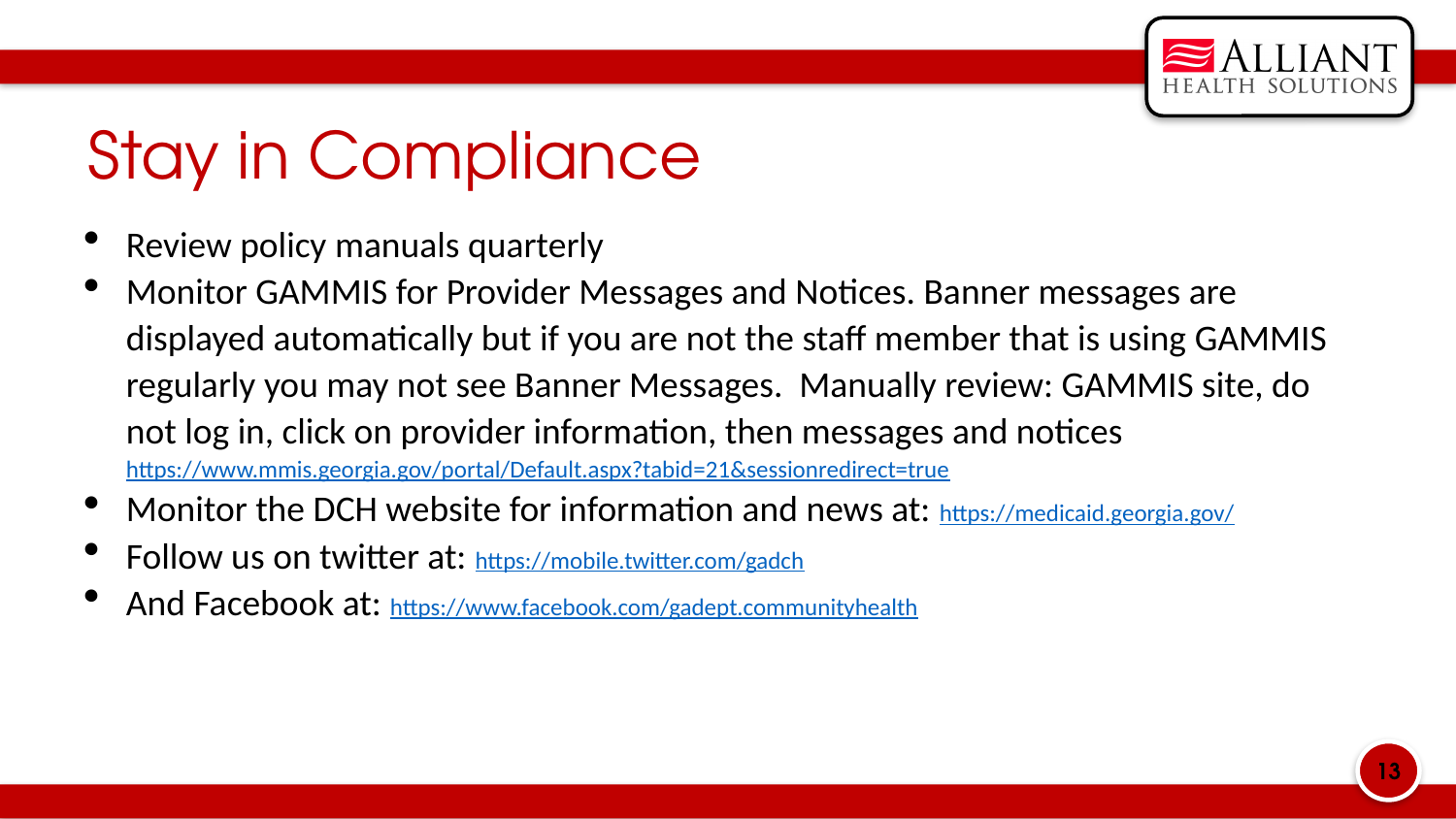

# Stay in Compliance
Review policy manuals quarterly
Monitor GAMMIS for Provider Messages and Notices. Banner messages are displayed automatically but if you are not the staff member that is using GAMMIS regularly you may not see Banner Messages.  Manually review: GAMMIS site, do not log in, click on provider information, then messages and notices https://www.mmis.georgia.gov/portal/Default.aspx?tabid=21&sessionredirect=true
Monitor the DCH website for information and news at: https://medicaid.georgia.gov/
Follow us on twitter at: https://mobile.twitter.com/gadch
And Facebook at: https://www.facebook.com/gadept.communityhealth